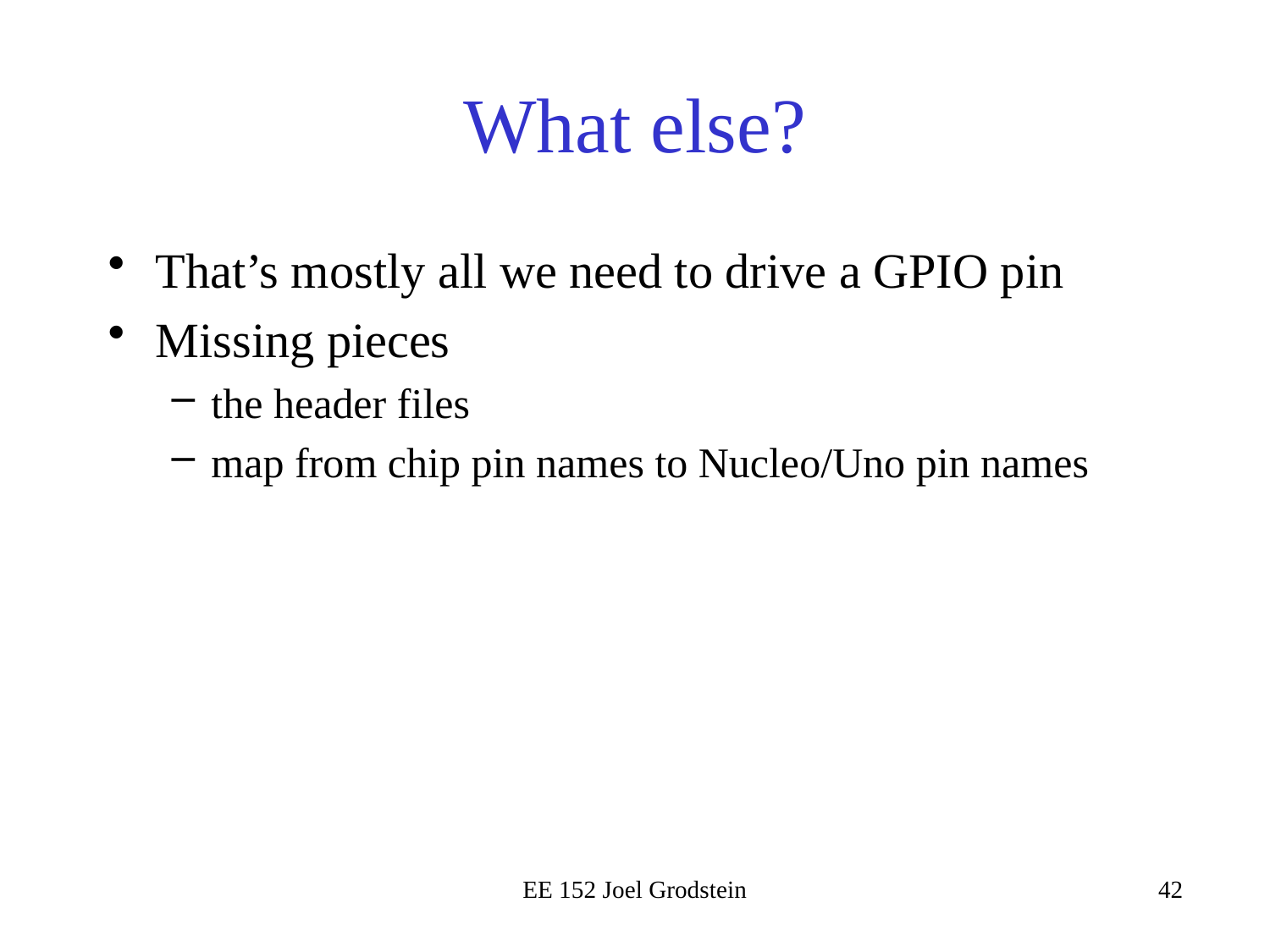

# What else?
That’s mostly all we need to drive a GPIO pin
Missing pieces
the header files
map from chip pin names to Nucleo/Uno pin names
EE 152 Joel Grodstein